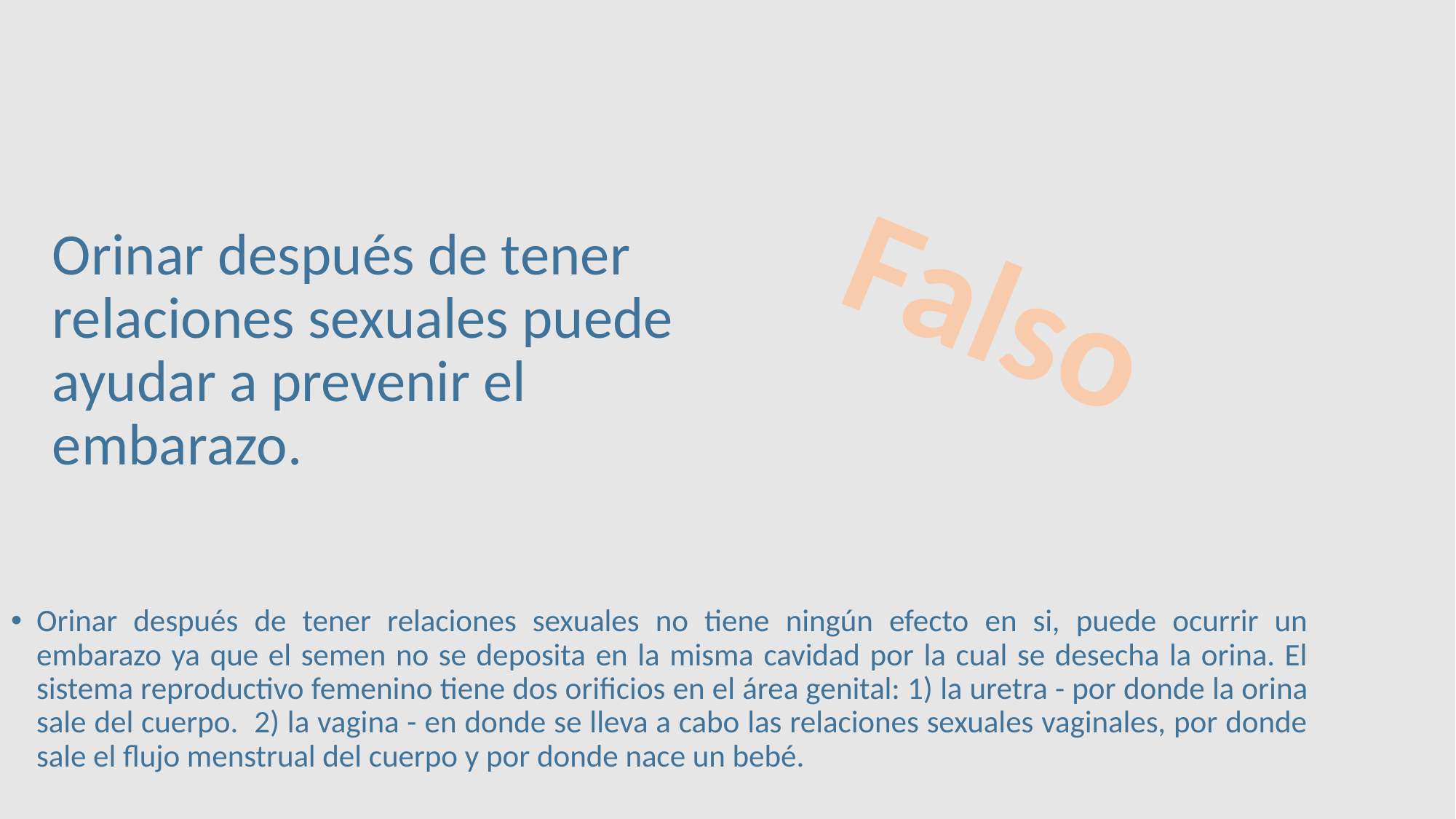

Falso
Orinar después de tener relaciones sexuales puede ayudar a prevenir el embarazo.
Orinar después de tener relaciones sexuales no tiene ningún efecto en si, puede ocurrir un embarazo ya que el semen no se deposita en la misma cavidad por la cual se desecha la orina. El sistema reproductivo femenino tiene dos orificios en el área genital: 1) la uretra - por donde la orina sale del cuerpo.  2) la vagina - en donde se lleva a cabo las relaciones sexuales vaginales, por donde sale el flujo menstrual del cuerpo y por donde nace un bebé.